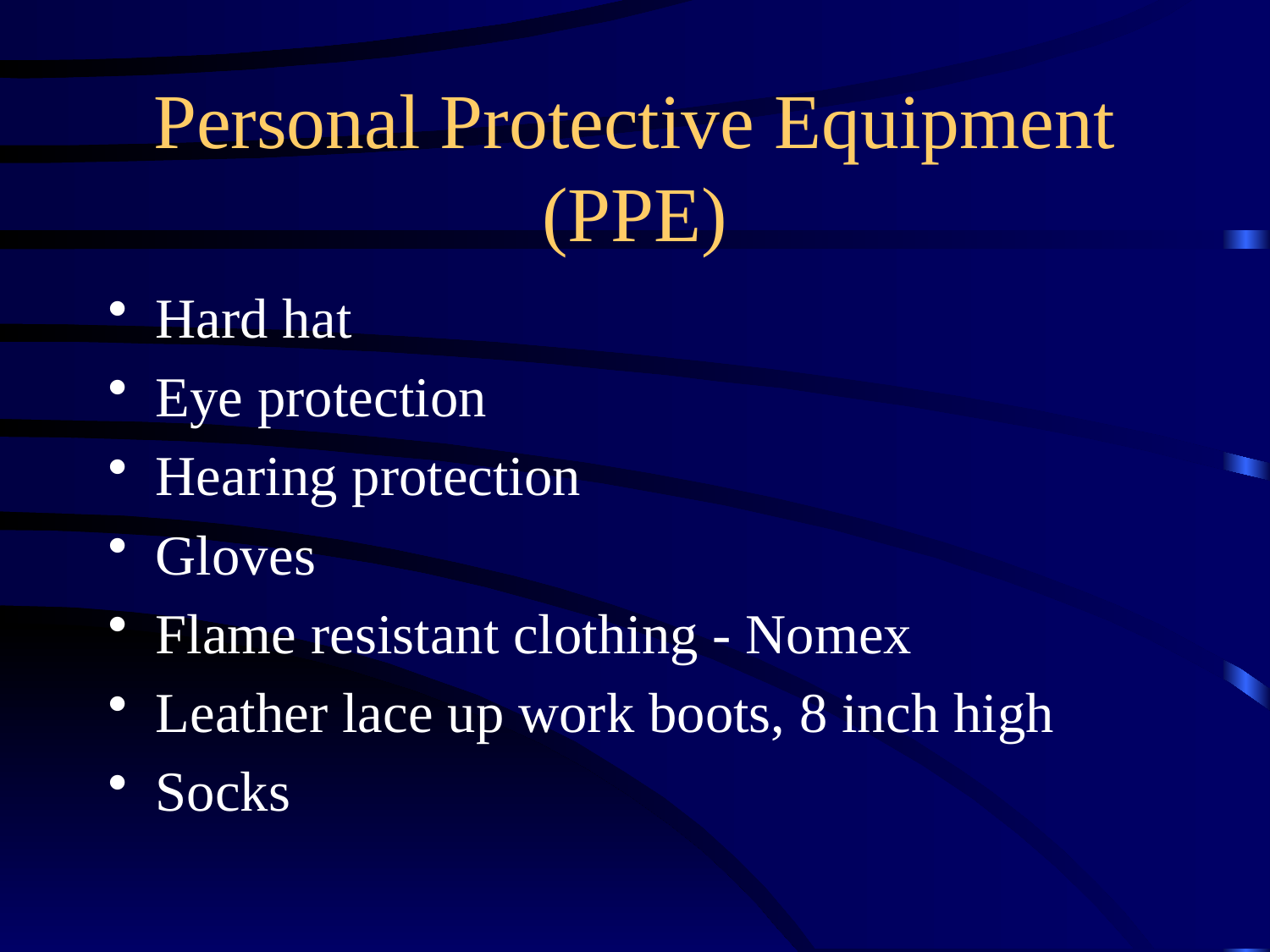

# Personal Protective Equipment (PPE)
Hard hat
Eye protection
Hearing protection
Gloves
Flame resistant clothing - Nomex
Leather lace up work boots, 8 inch high
Socks